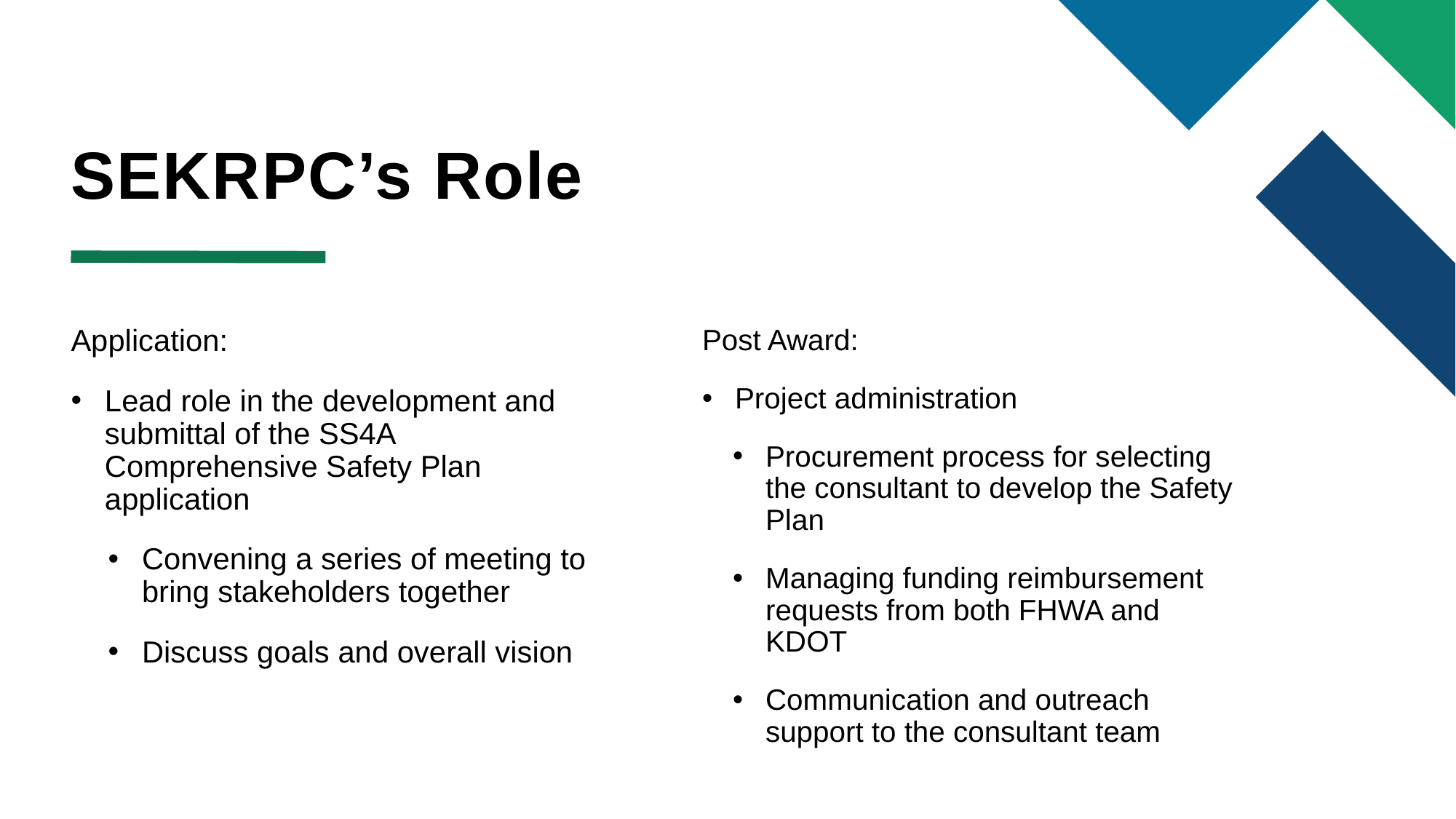

# SEKRPC’s Role
Application:
Lead role in the development and submittal of the SS4A Comprehensive Safety Plan application
Convening a series of meeting to bring stakeholders together
Discuss goals and overall vision
Post Award:
Project administration
Procurement process for selecting the consultant to develop the Safety Plan
Managing funding reimbursement requests from both FHWA and KDOT
Communication and outreach support to the consultant team